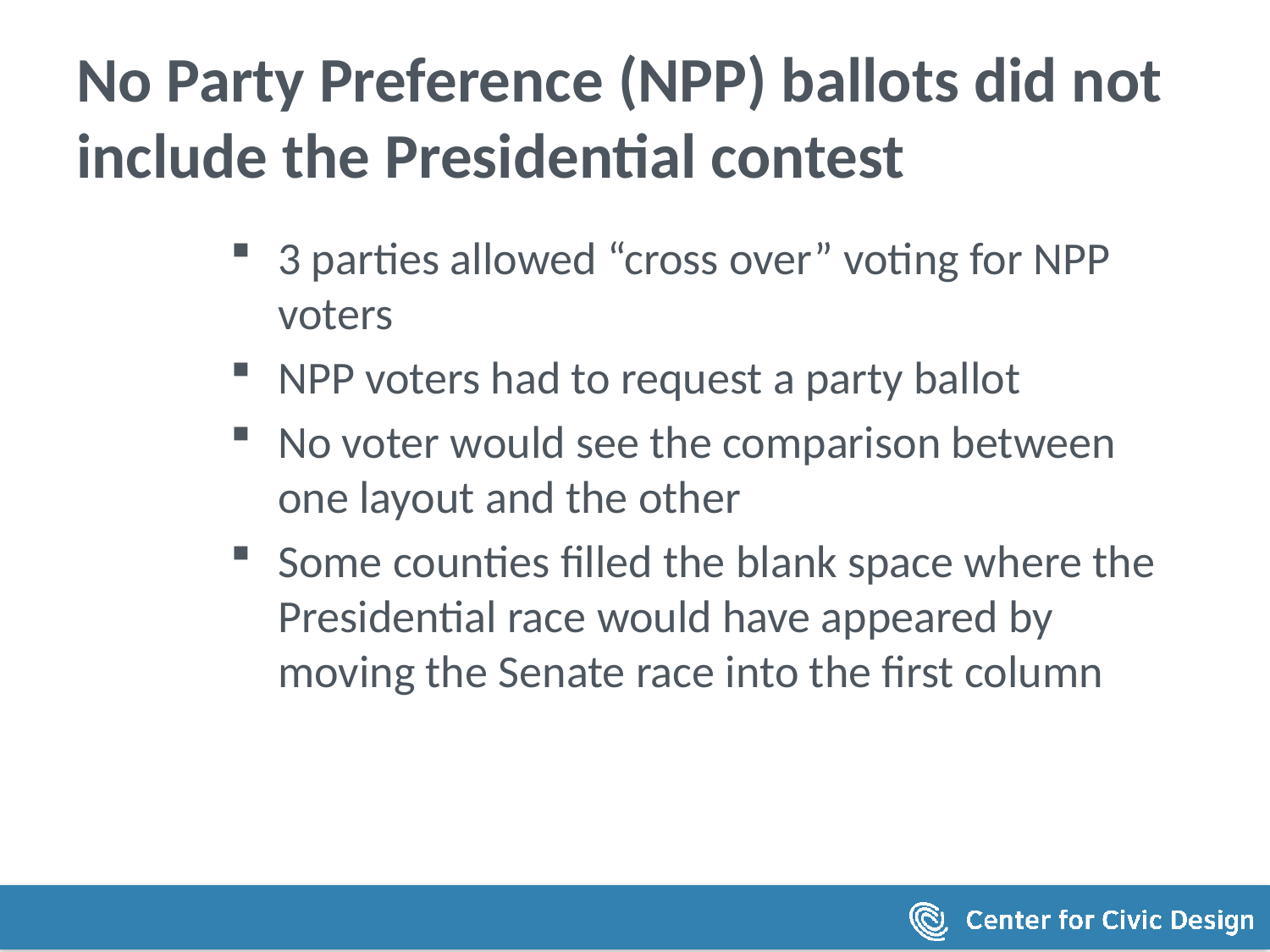

# No Party Preference (NPP) ballots did not include the Presidential contest
3 parties allowed “cross over” voting for NPP voters
NPP voters had to request a party ballot
No voter would see the comparison between one layout and the other
Some counties filled the blank space where the Presidential race would have appeared by moving the Senate race into the first column